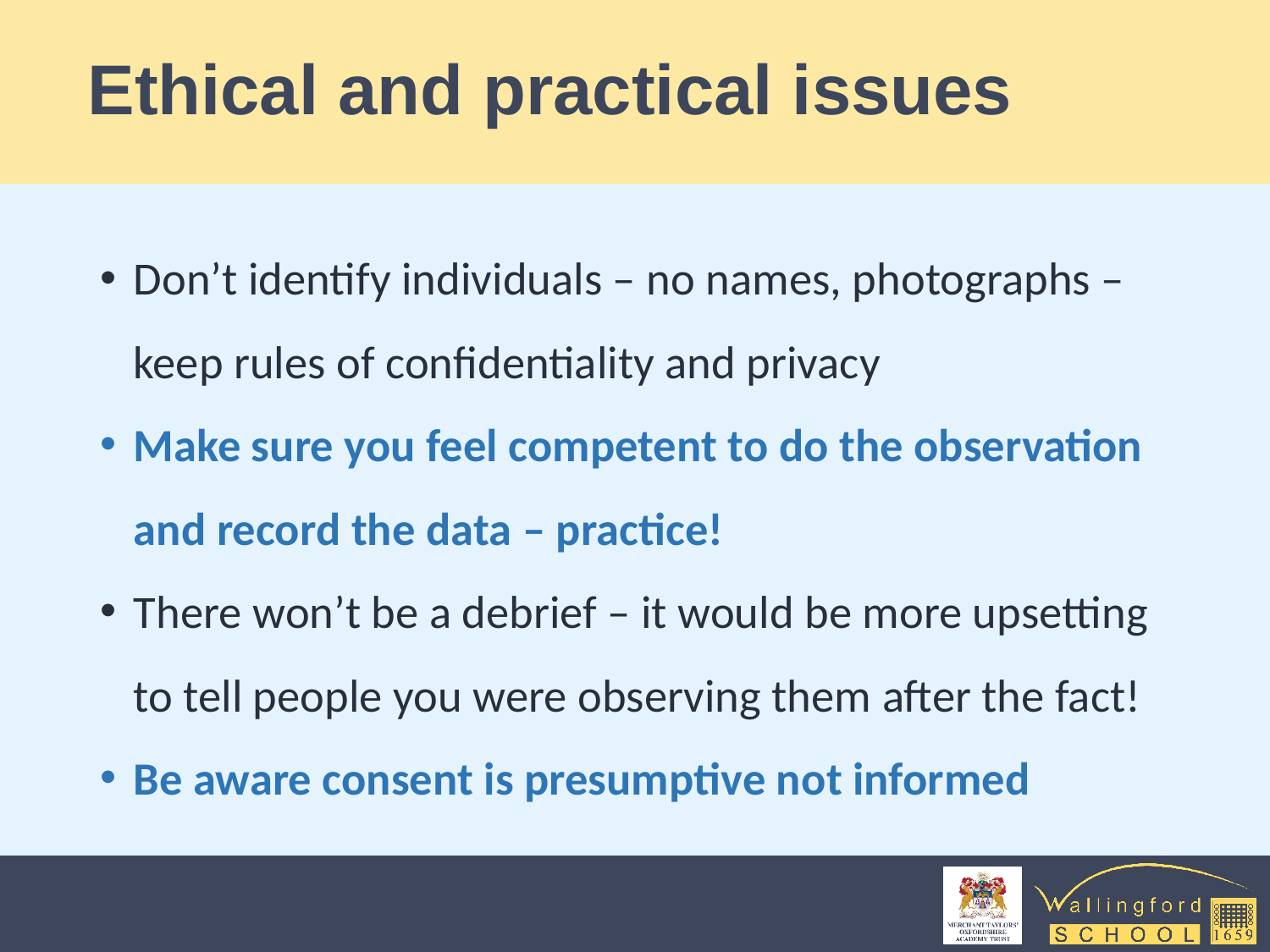

# Ethical and practical issues
Don’t identify individuals – no names, photographs – keep rules of confidentiality and privacy
Make sure you feel competent to do the observation and record the data – practice!
There won’t be a debrief – it would be more upsetting to tell people you were observing them after the fact!
Be aware consent is presumptive not informed